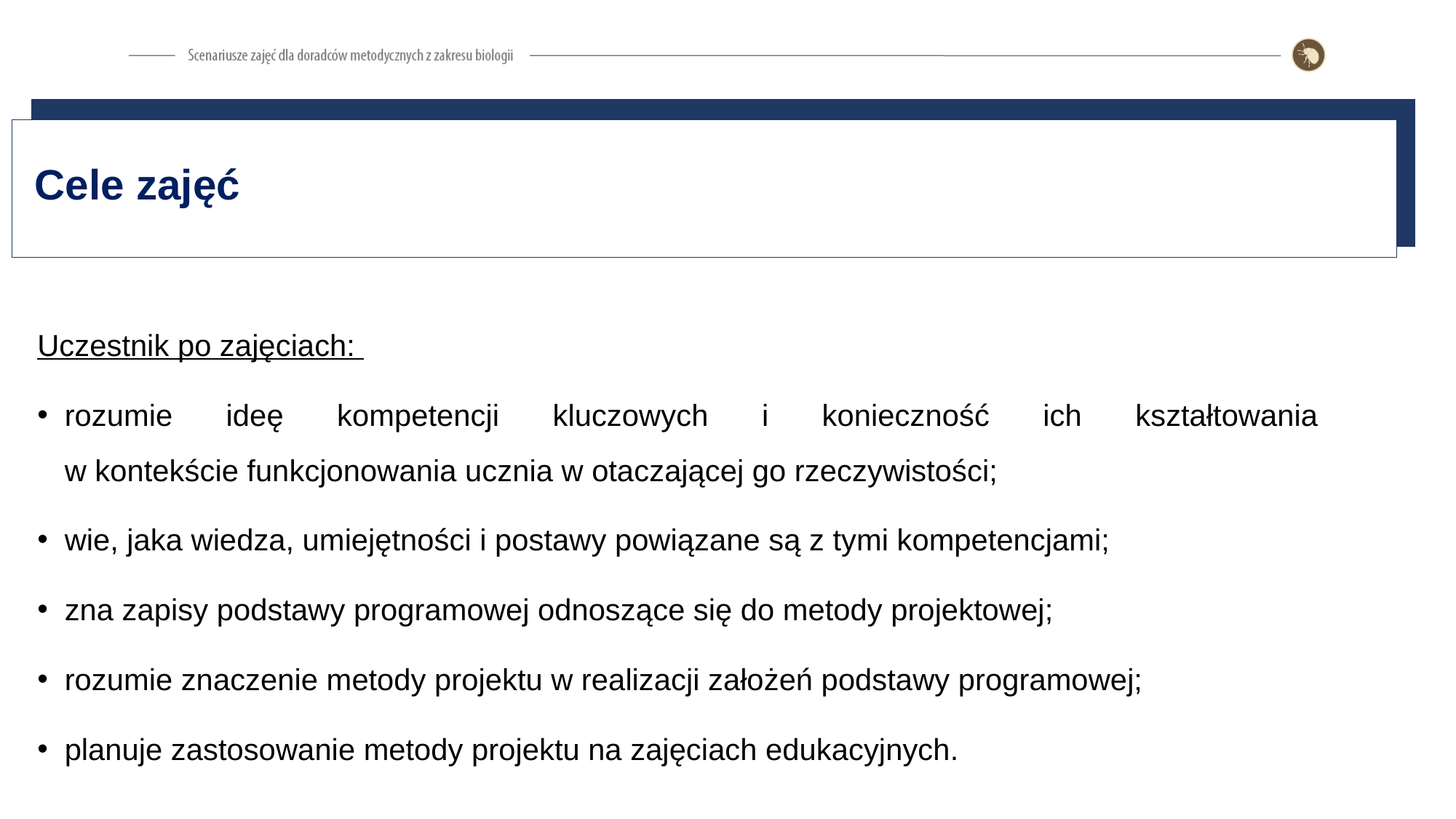

Cele zajęć

Uczestnik po zajęciach:
rozumie ideę kompetencji kluczowych i konieczność ich kształtowania
w kontekście funkcjonowania ucznia w otaczającej go rzeczywistości;
wie, jaka wiedza, umiejętności i postawy powiązane są z tymi kompetencjami;
zna zapisy podstawy programowej odnoszące się do metody projektowej;
rozumie znaczenie metody projektu w realizacji założeń podstawy programowej;
planuje zastosowanie metody projektu na zajęciach edukacyjnych.